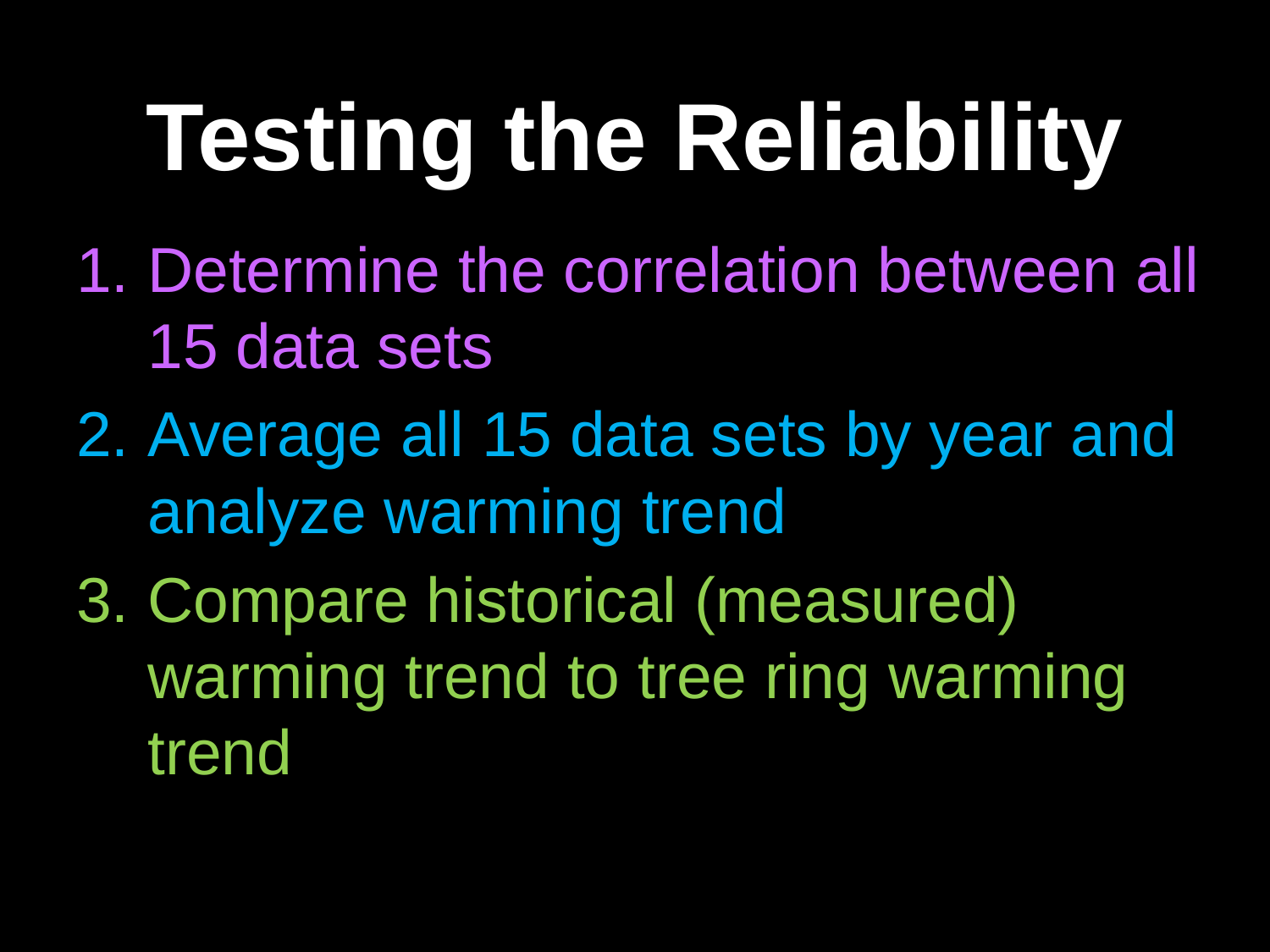

# Testing the Reliability
Determine the correlation between all 15 data sets
Average all 15 data sets by year and analyze warming trend
Compare historical (measured) warming trend to tree ring warming trend